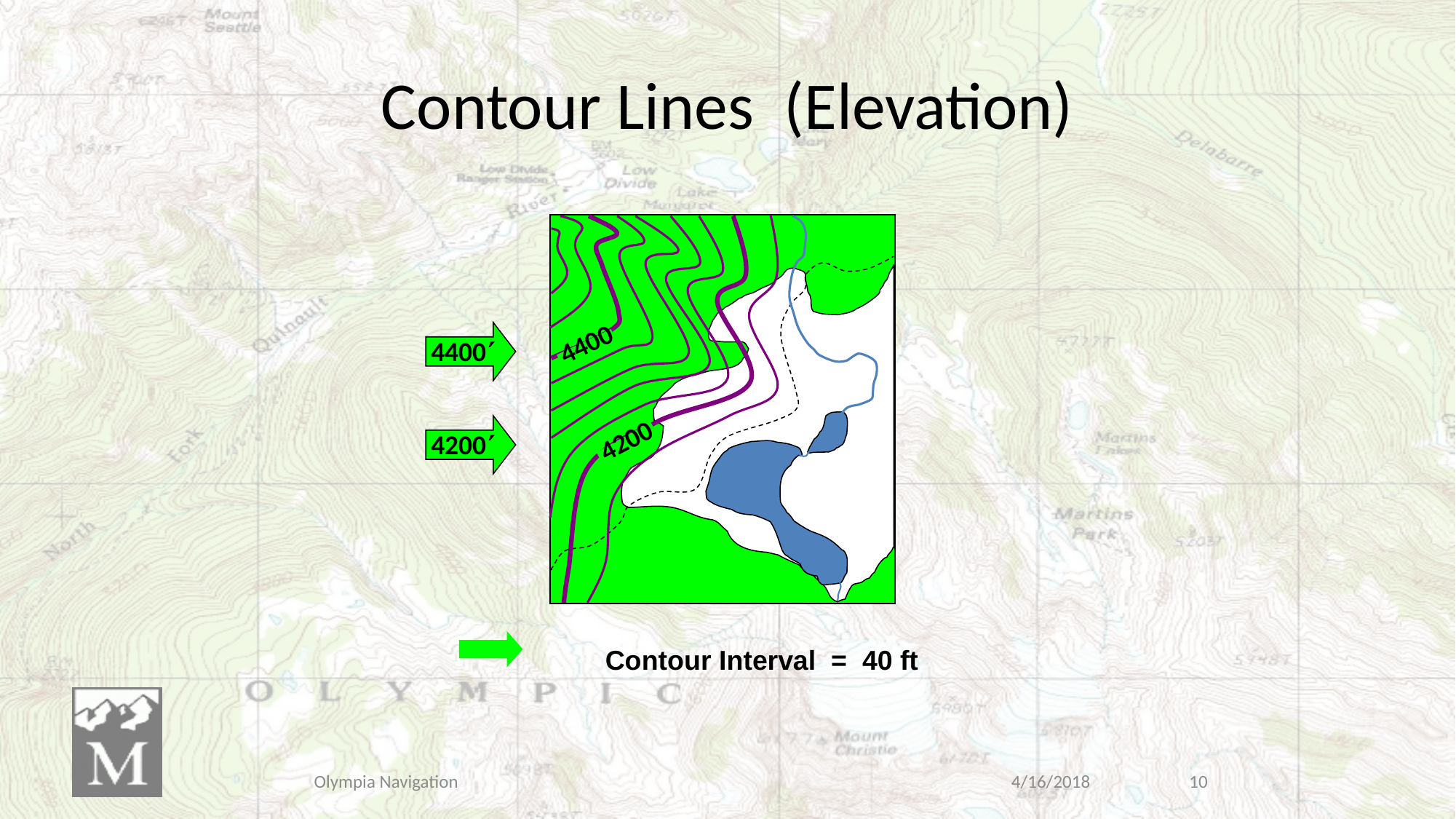

Contour Lines  (Elevation)

4400

4400′

4200′
4200

Contour Interval  =  40 ft

Olympia Navigation
4/16/2018
10